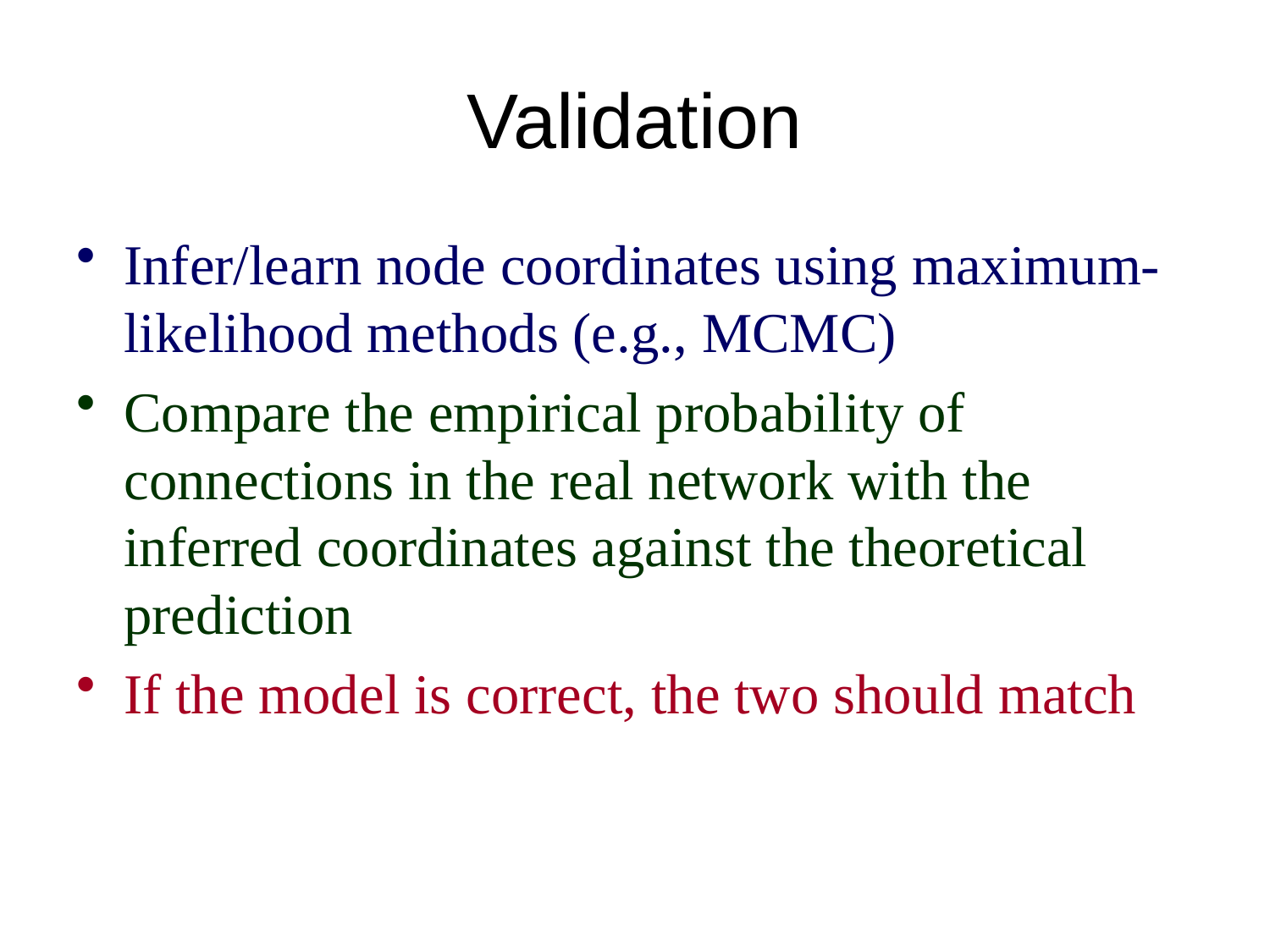

# Validation
Infer/learn node coordinates using maximum-likelihood methods (e.g., MCMC)
Compare the empirical probability of connections in the real network with the inferred coordinates against the theoretical prediction
If the model is correct, the two should match